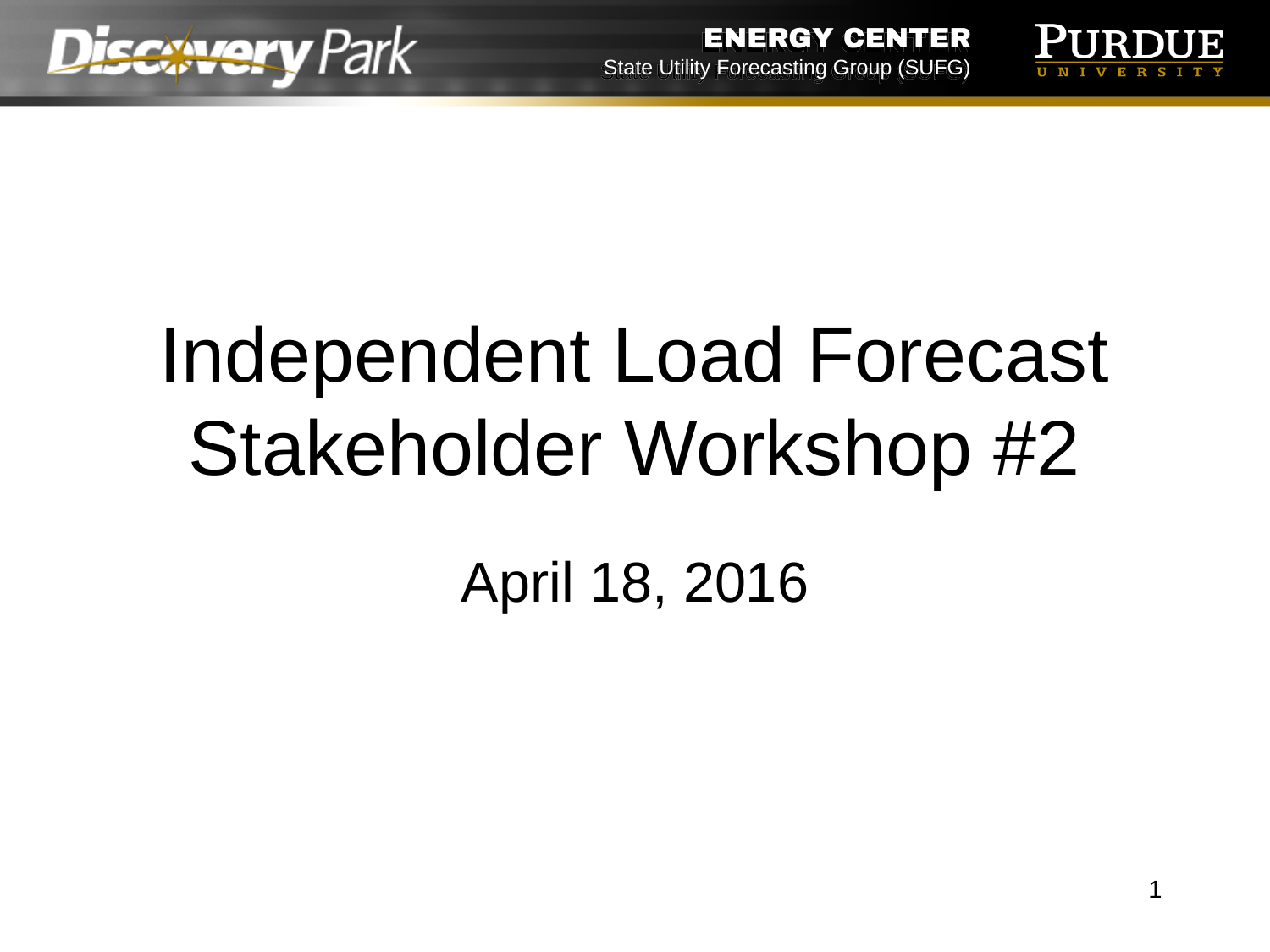

# Independent Load Forecast Stakeholder Workshop #2
April 18, 2016
1